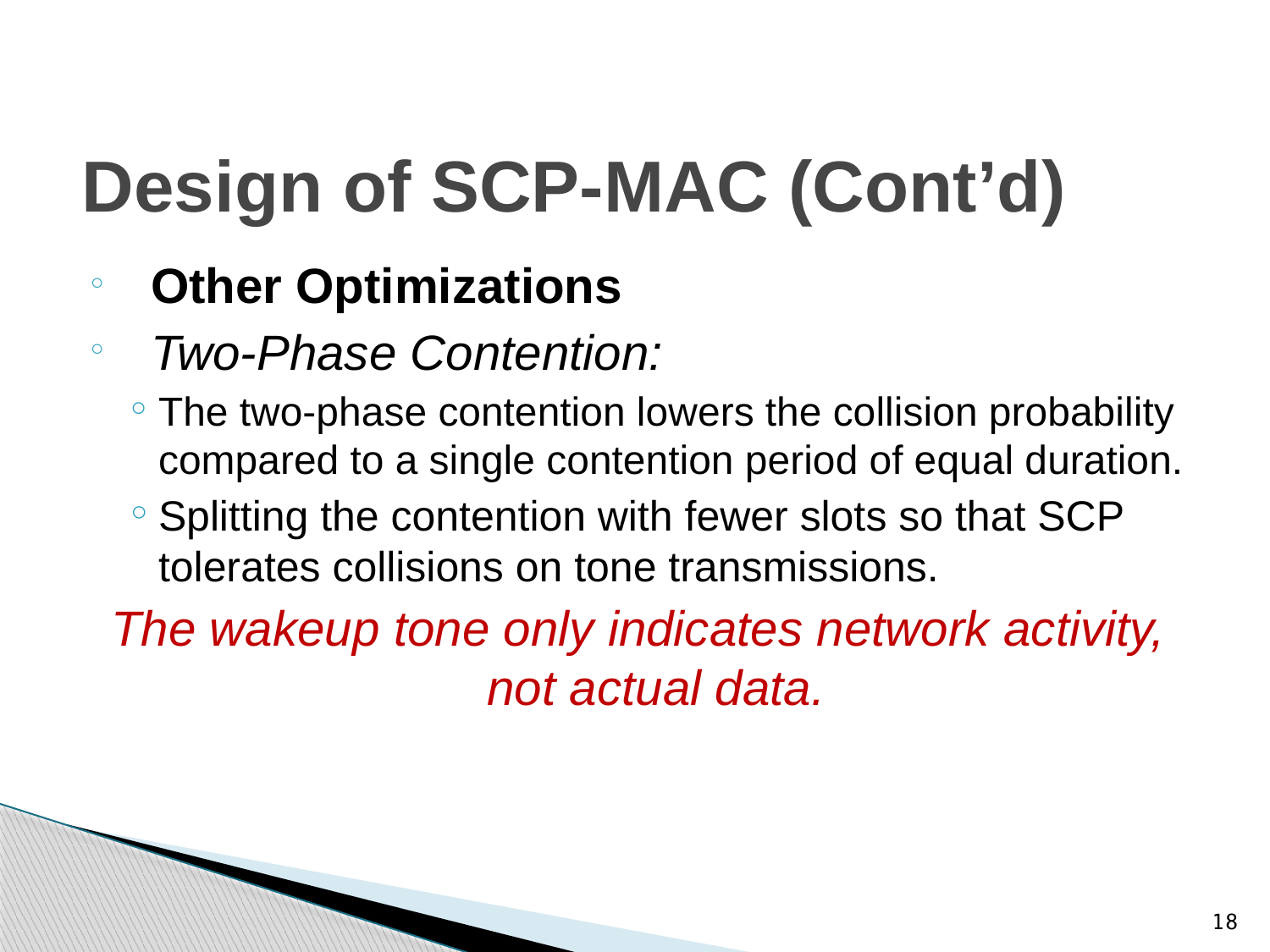

# Design of SCP-MAC (Cont’d)
Other Optimizations
Two-Phase Contention:
The two-phase contention lowers the collision probability compared to a single contention period of equal duration.
Splitting the contention with fewer slots so that SCP tolerates collisions on tone transmissions.
The wakeup tone only indicates network activity, not actual data.

18